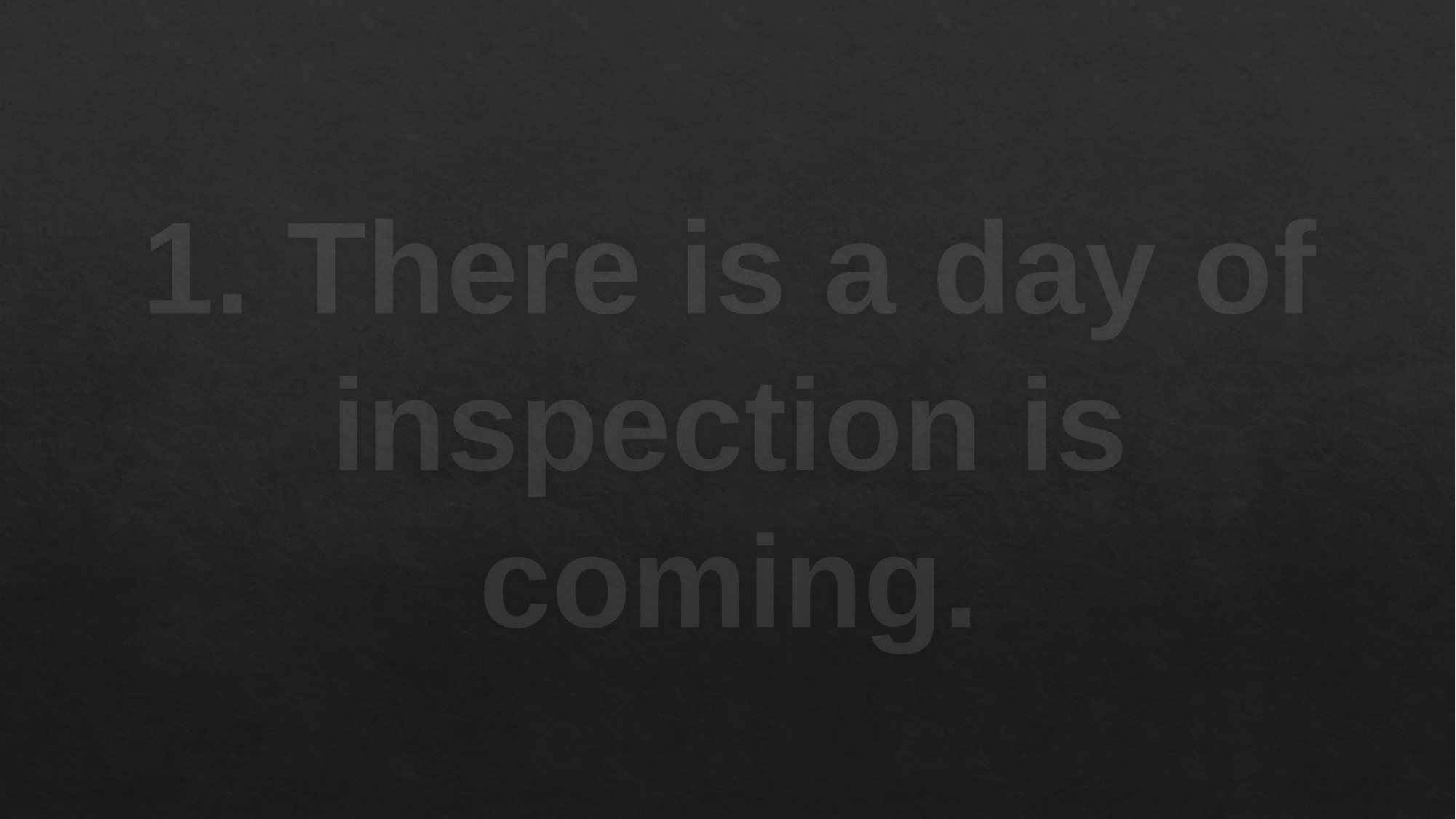

#
1. There is a day of inspection is coming.